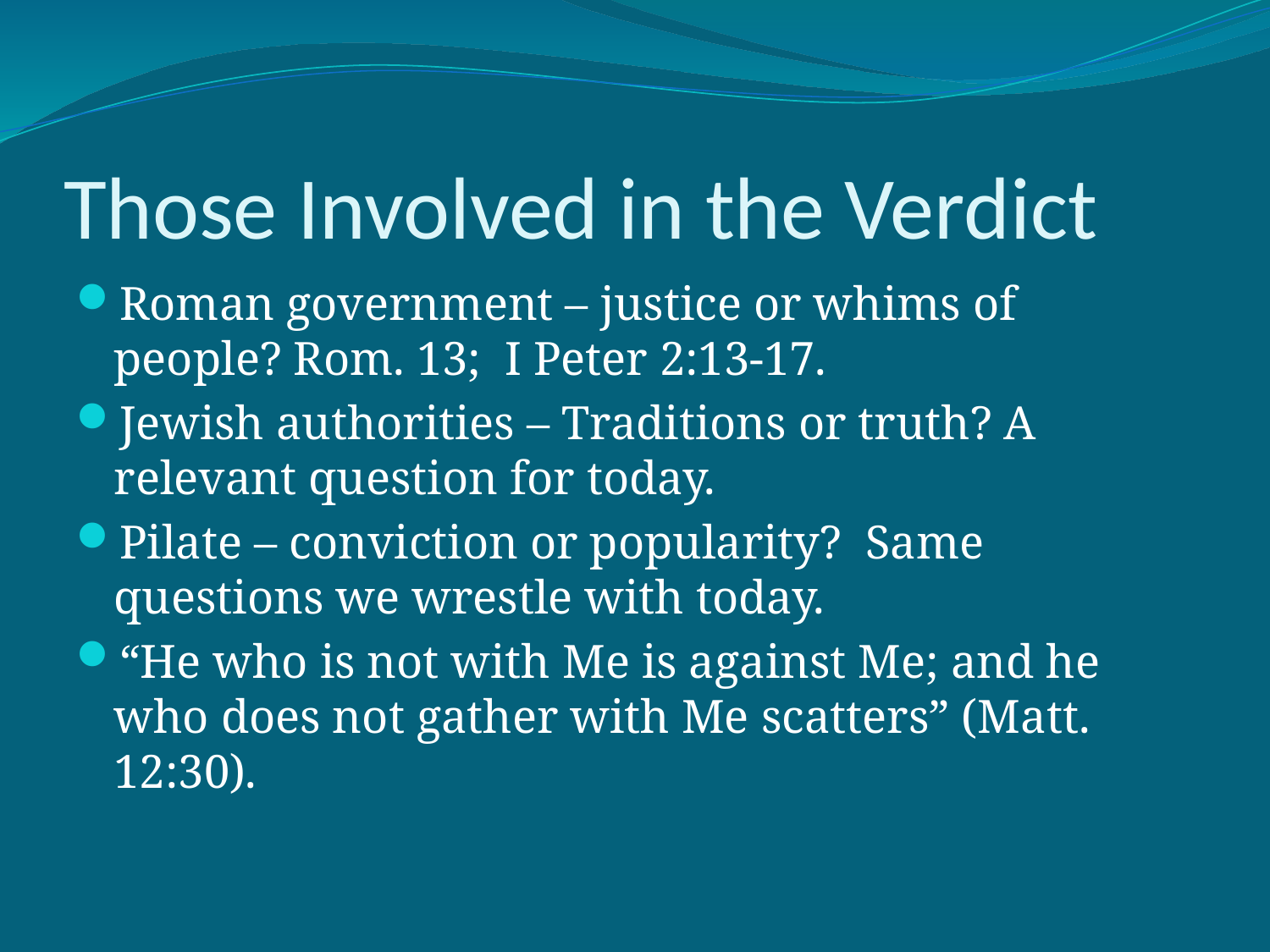

# Those Involved in the Verdict
Roman government – justice or whims of people? Rom. 13;  I Peter 2:13-17.
Jewish authorities – Traditions or truth? A relevant question for today.
Pilate – conviction or popularity?  Same questions we wrestle with today.
“He who is not with Me is against Me; and he who does not gather with Me scatters” (Matt. 12:30).